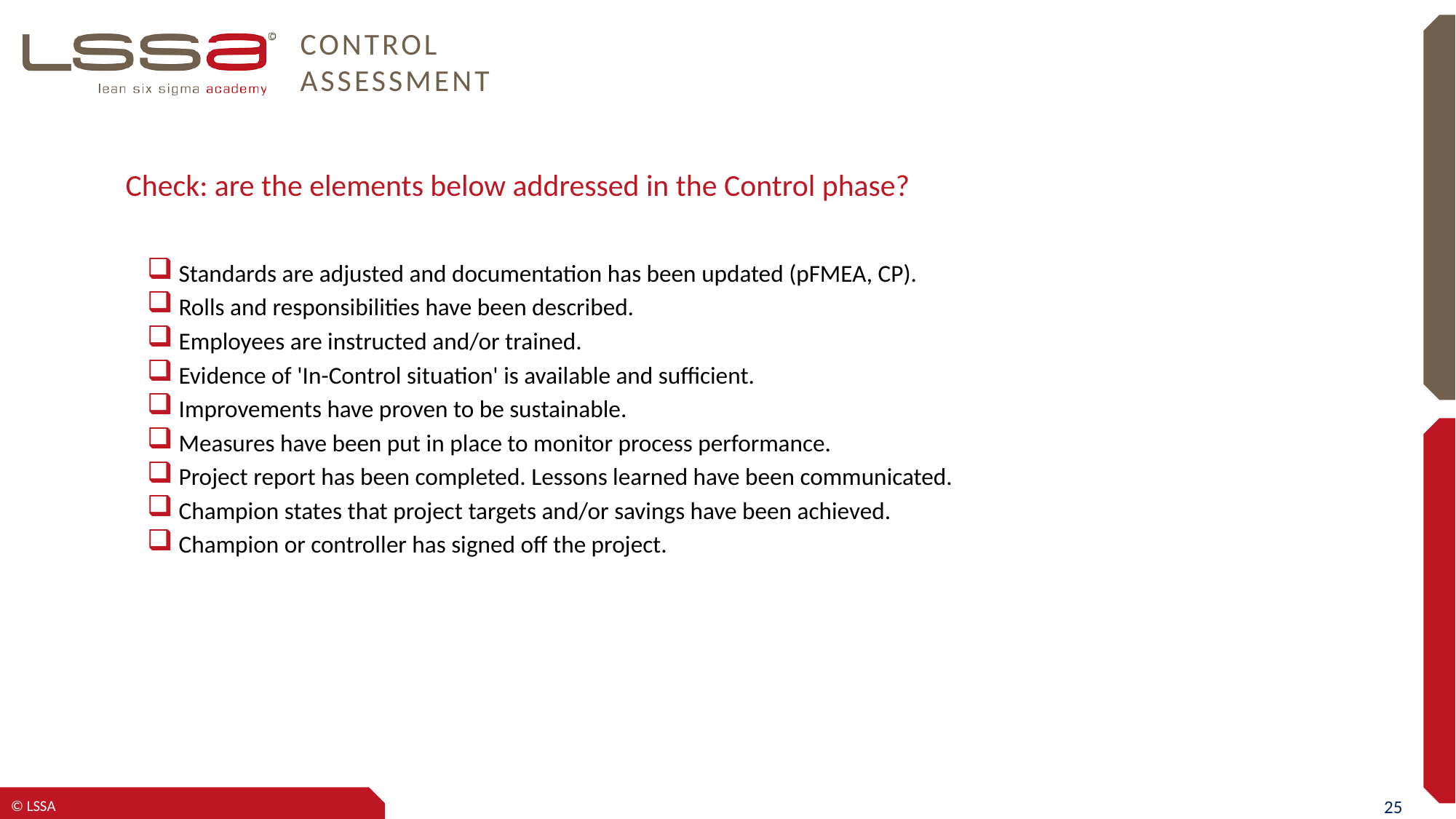

# Control Assessment
Check: are the elements below addressed in the Control phase?

Standards are adjusted and documentation has been updated (pFMEA, CP).
Rolls and responsibilities have been described.
Employees are instructed and/or trained.
Evidence of 'In-Control situation' is available and sufficient.
Improvements have proven to be sustainable.
Measures have been put in place to monitor process performance.
Project report has been completed. Lessons learned have been communicated.
Champion states that project targets and/or savings have been achieved.
Champion or controller has signed off the project.